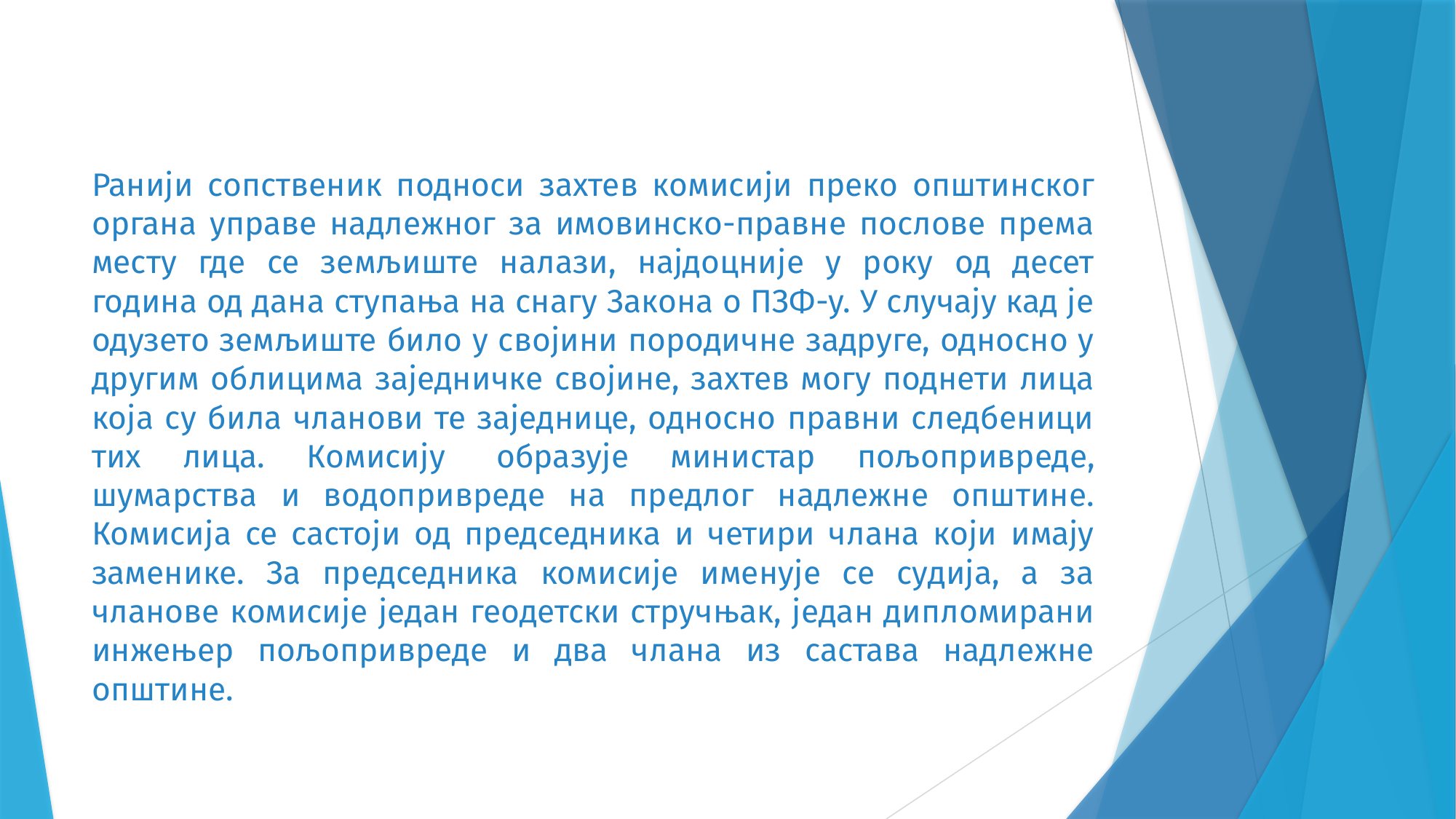

Ранији сопственик подноси захтев комисији преко општинског органа управе надлежног за имовинско-правне послове према месту где се земљиште налази, најдоцније у року од десет година од дана ступања на снагу Закона о ПЗФ-у. У случају кад је одузето земљиште било у својини породичне задруге, односно у другим облицима заједничке својине, захтев могу поднети лица која су била чланови те заједнице, односно правни следбеници тих лица. Комисију  образује министар пољопривреде, шумарства и водопривреде на предлог надлежне општине. Комисија се састоји од председника и четири члана који имају заменике. За председника комисије именује се судија, а за чланове комисије један геодетски стручњак, један дипломирани инжењер пољопривреде и два члана из састава надлежне општине.